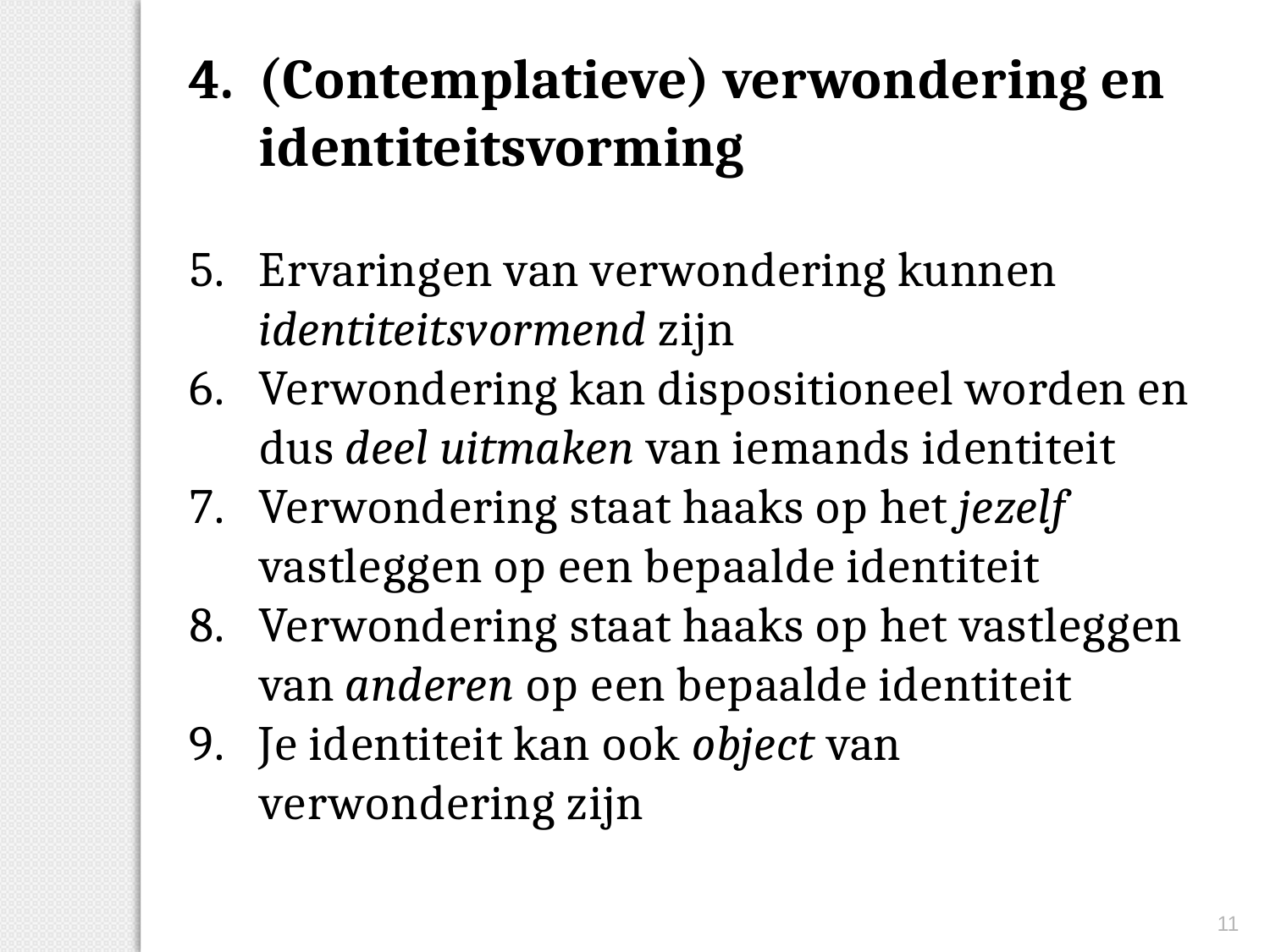

(Contemplatieve) verwondering en identiteitsvorming

Ervaringen van verwondering kunnen identiteitsvormend zijn
Verwondering kan dispositioneel worden en dus deel uitmaken van iemands identiteit
Verwondering staat haaks op het jezelf vastleggen op een bepaalde identiteit
Verwondering staat haaks op het vastleggen van anderen op een bepaalde identiteit
Je identiteit kan ook object van verwondering zijn
11